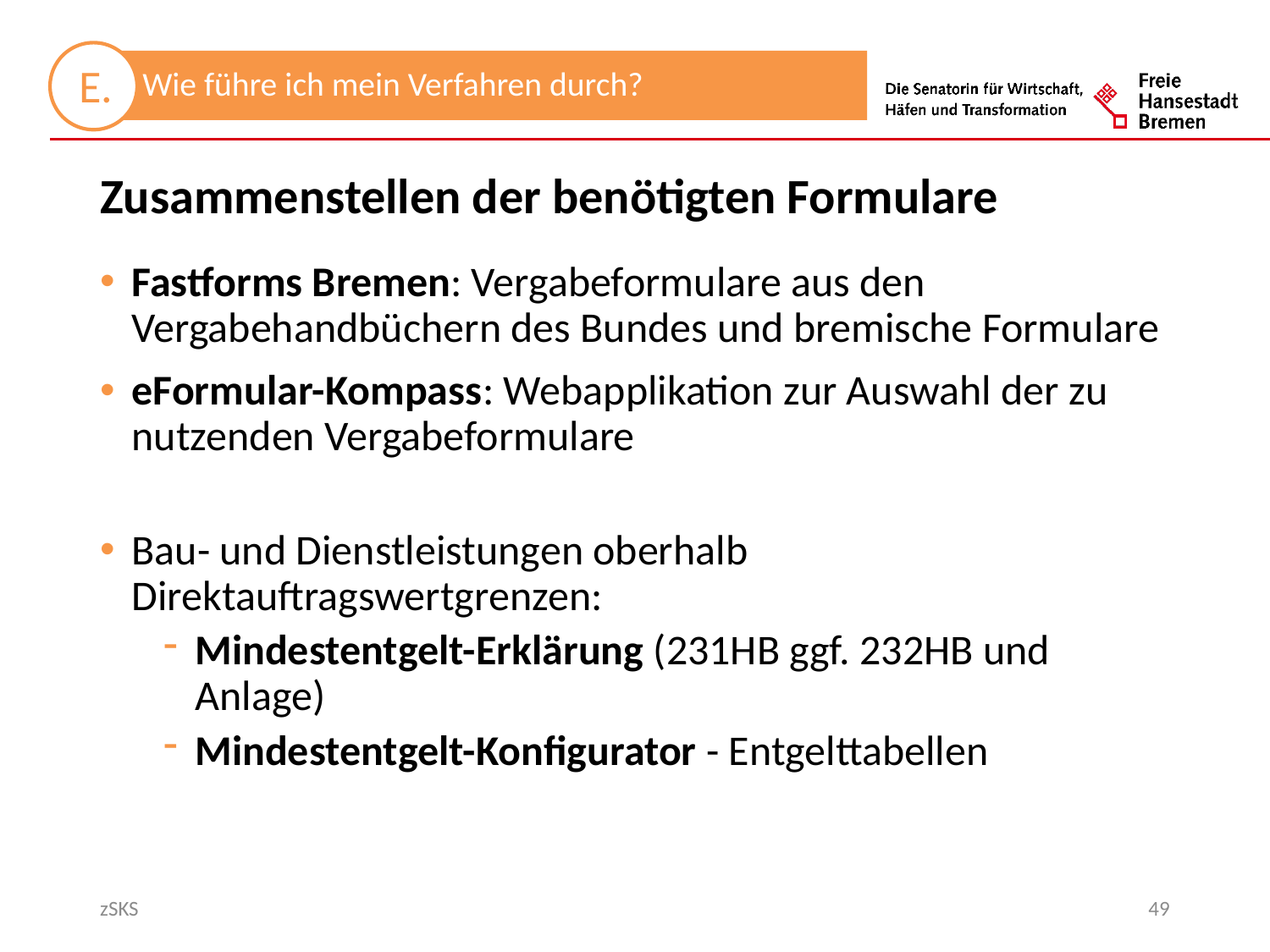

Zusammenstellen der benötigten Formulare
Fastforms Bremen: Vergabeformulare aus den Vergabehandbüchern des Bundes und bremische Formulare
eFormular-Kompass: Webapplikation zur Auswahl der zu nutzenden Vergabeformulare

Bau- und Dienstleistungen oberhalb Direktauftragswertgrenzen:
Mindestentgelt-Erklärung (231HB ggf. 232HB und Anlage)
Mindestentgelt-Konfigurator - Entgelttabellen

zSKS
49